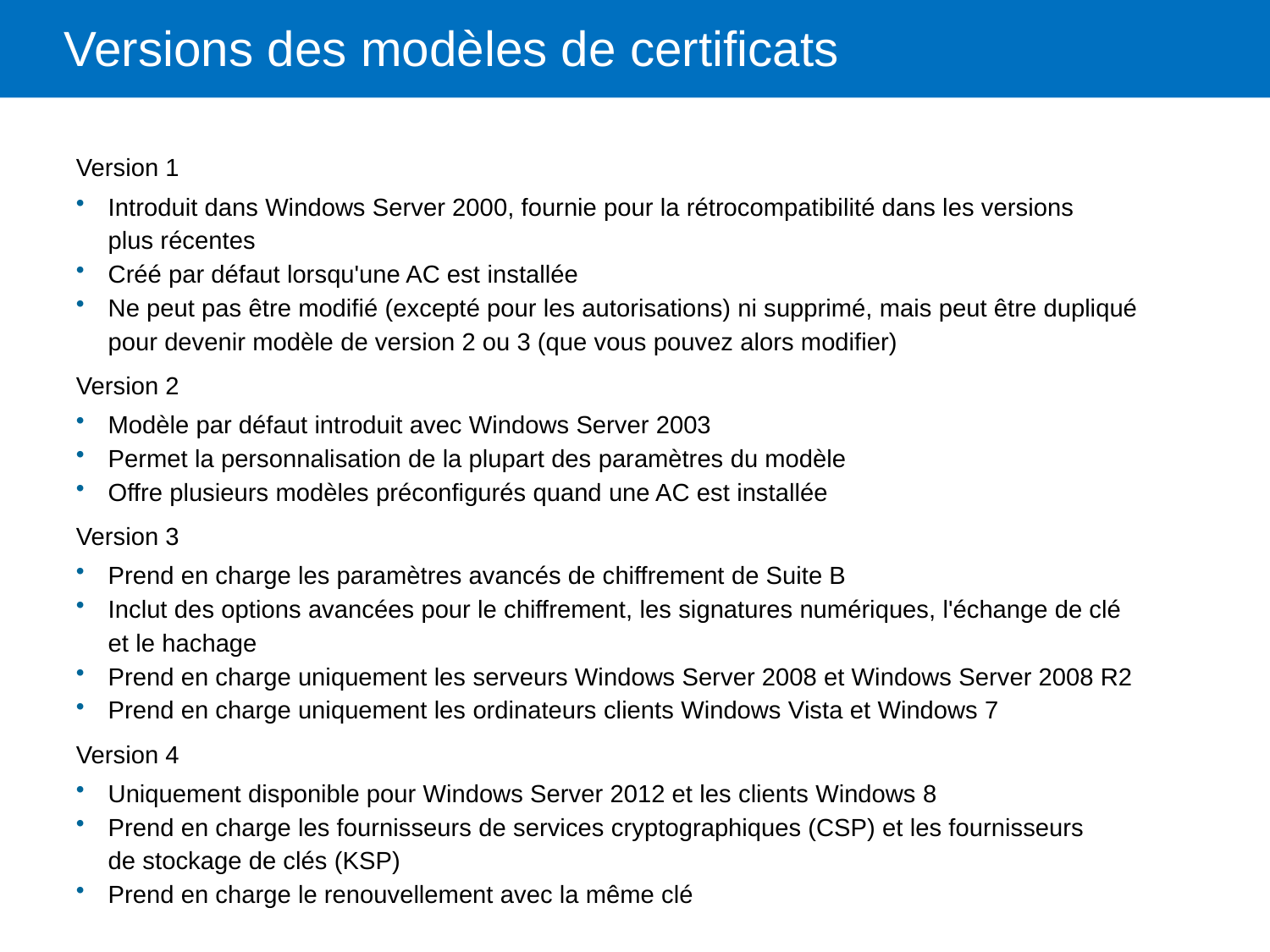

# Versions des modèles de certificats
Version 1
Introduit dans Windows Server 2000, fournie pour la rétrocompatibilité dans les versions plus récentes
Créé par défaut lorsqu'une AC est installée
Ne peut pas être modifié (excepté pour les autorisations) ni supprimé, mais peut être dupliqué pour devenir modèle de version 2 ou 3 (que vous pouvez alors modifier)
Version 2
Modèle par défaut introduit avec Windows Server 2003
Permet la personnalisation de la plupart des paramètres du modèle
Offre plusieurs modèles préconfigurés quand une AC est installée
Version 3
Prend en charge les paramètres avancés de chiffrement de Suite B
Inclut des options avancées pour le chiffrement, les signatures numériques, l'échange de clé et le hachage
Prend en charge uniquement les serveurs Windows Server 2008 et Windows Server 2008 R2
Prend en charge uniquement les ordinateurs clients Windows Vista et Windows 7
Version 4
Uniquement disponible pour Windows Server 2012 et les clients Windows 8
Prend en charge les fournisseurs de services cryptographiques (CSP) et les fournisseurs de stockage de clés (KSP)
Prend en charge le renouvellement avec la même clé